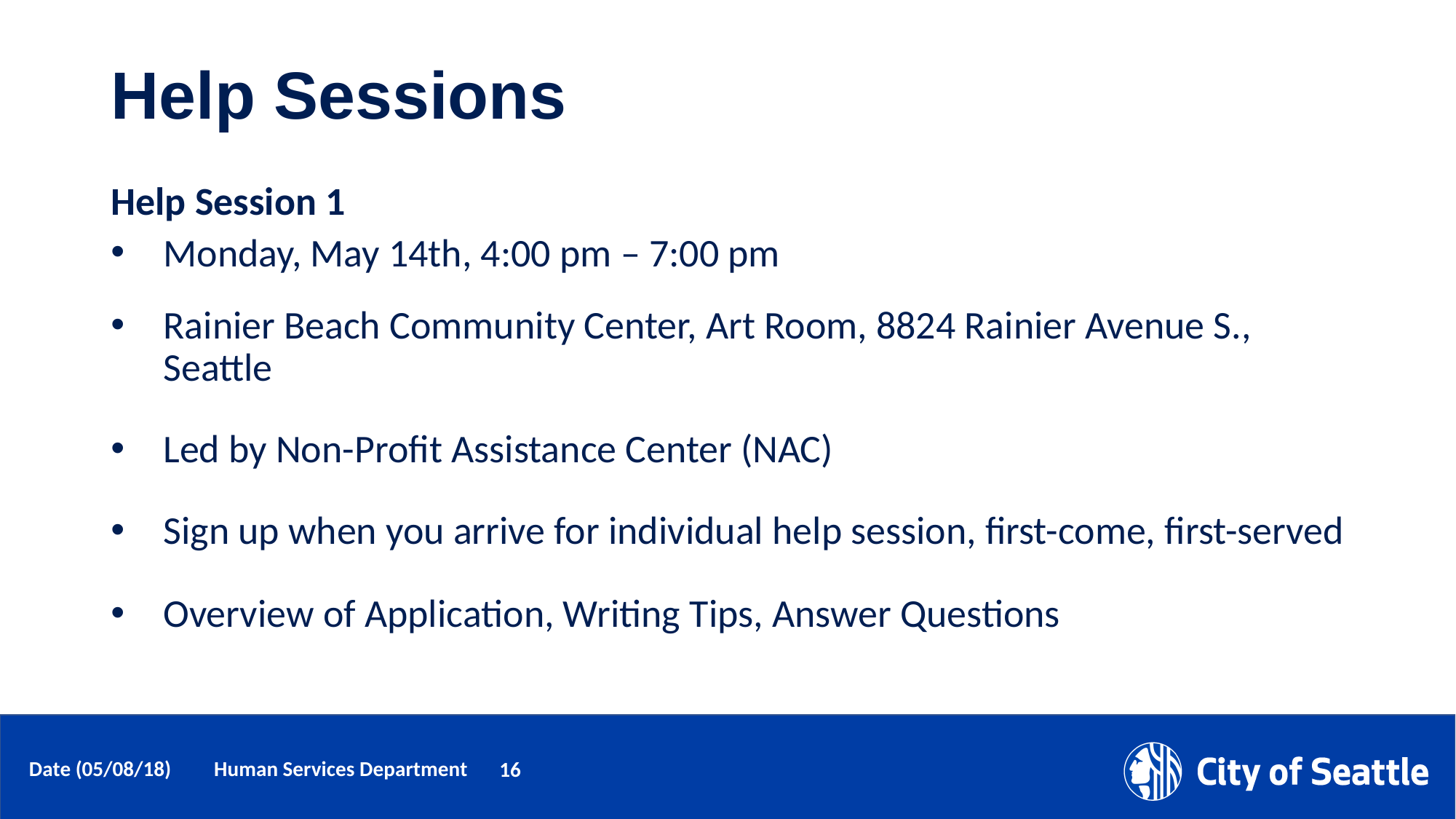

# Help Sessions
Help Session 1
Monday, May 14th, 4:00 pm – 7:00 pm

Rainier Beach Community Center, Art Room, 8824 Rainier Avenue S., Seattle

Led by Non-Profit Assistance Center (NAC)

Sign up when you arrive for individual help session, first-come, first-served

Overview of Application, Writing Tips, Answer Questions